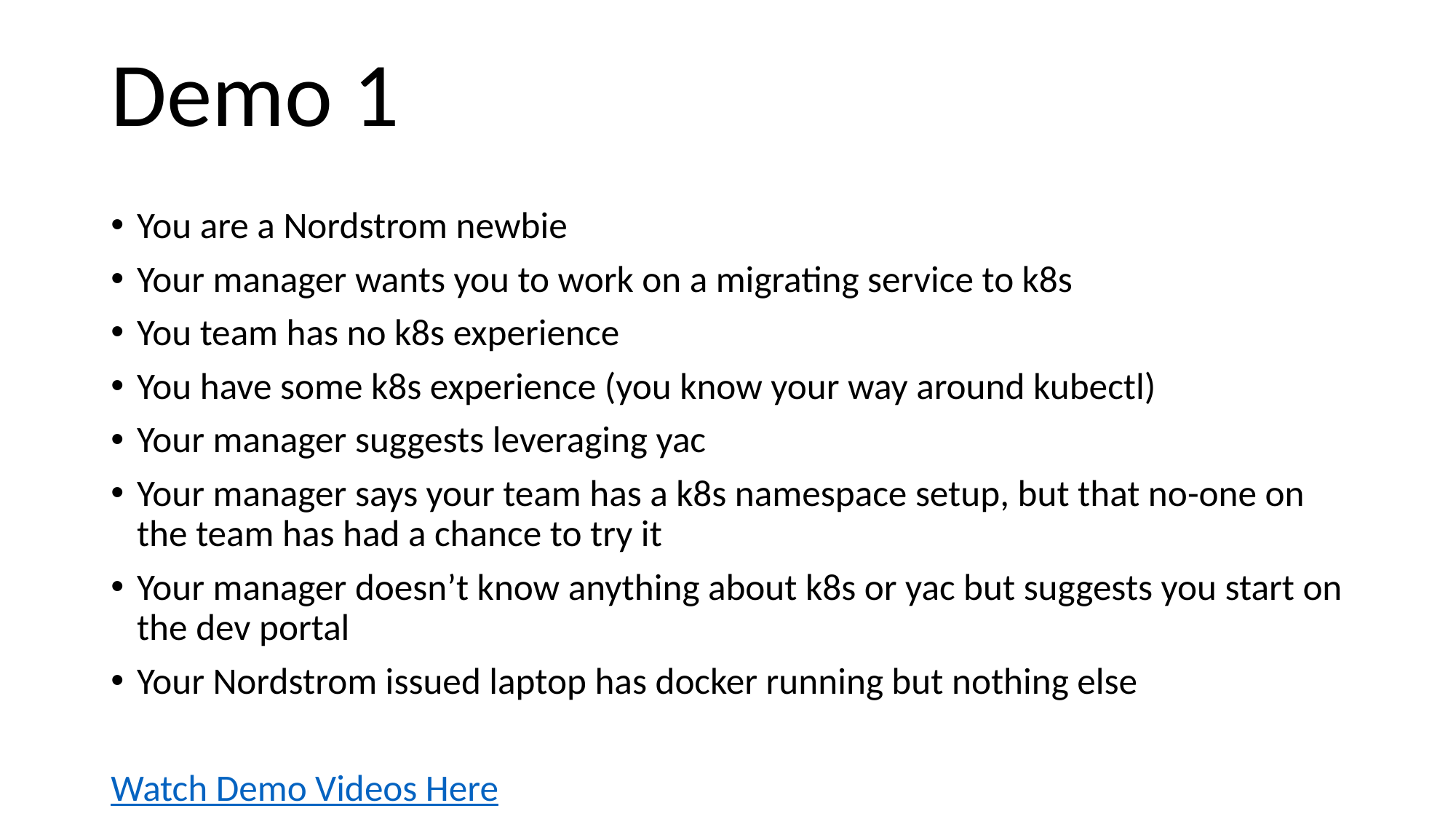

# Demo 1
You are a Nordstrom newbie
Your manager wants you to work on a migrating service to k8s
You team has no k8s experience
You have some k8s experience (you know your way around kubectl)
Your manager suggests leveraging yac
Your manager says your team has a k8s namespace setup, but that no-one on the team has had a chance to try it
Your manager doesn’t know anything about k8s or yac but suggests you start on the dev portal
Your Nordstrom issued laptop has docker running but nothing else

Watch Demo Videos Here